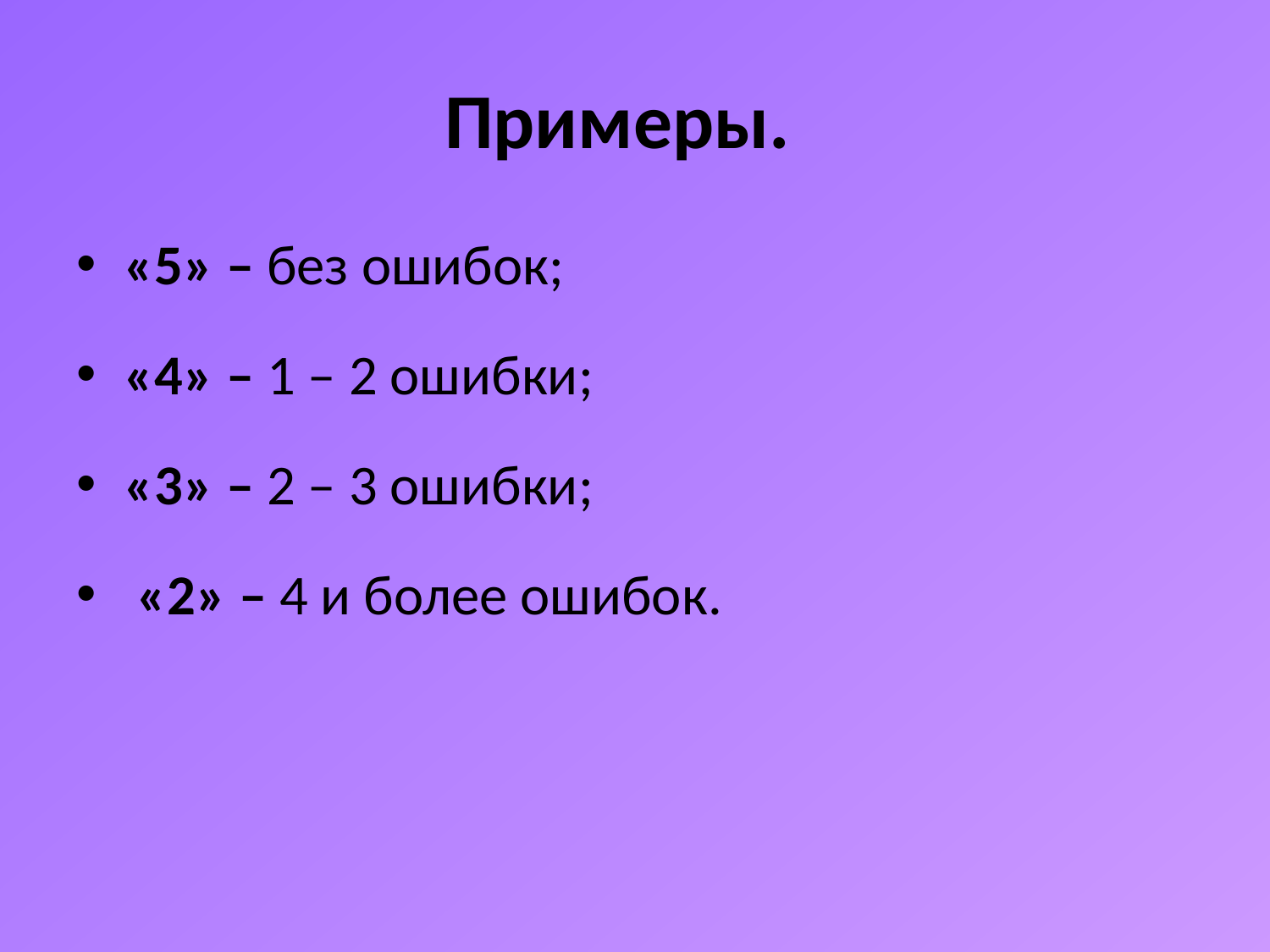

# Примеры.
«5» – без ошибок;
«4» – 1 – 2 ошибки;
«3» – 2 – 3 ошибки;
 «2» – 4 и более ошибок.